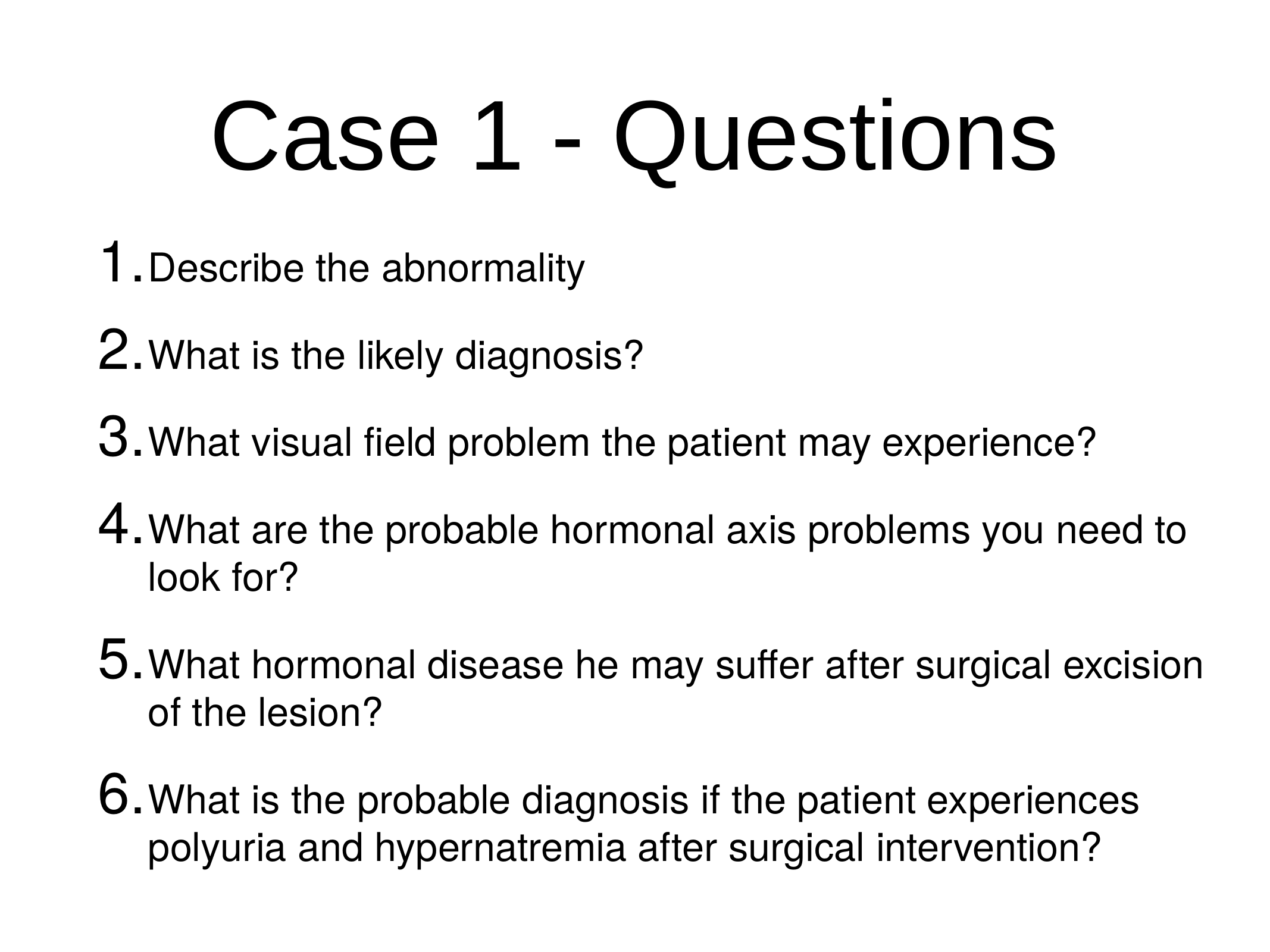

# Case 1 - Questions
Describe the abnormality
What is the likely diagnosis?
What visual field problem the patient may experience?
What are the probable hormonal axis problems you need to look for?
What hormonal disease he may suffer after surgical excision of the lesion?
What is the probable diagnosis if the patient experiences polyuria and hypernatremia after surgical intervention?